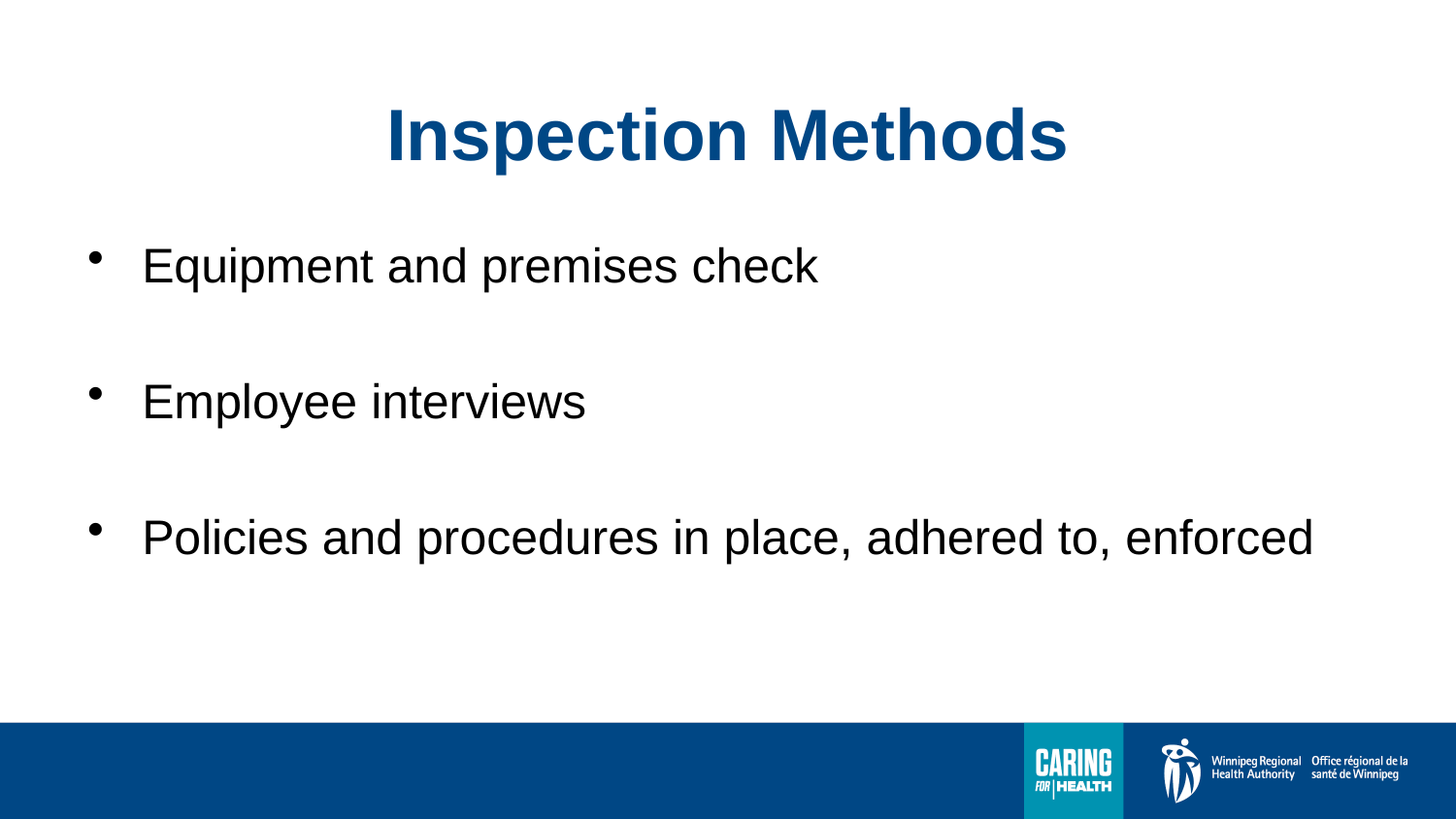

# Inspection Methods
Equipment and premises check

Employee interviews

Policies and procedures in place, adhered to, enforced